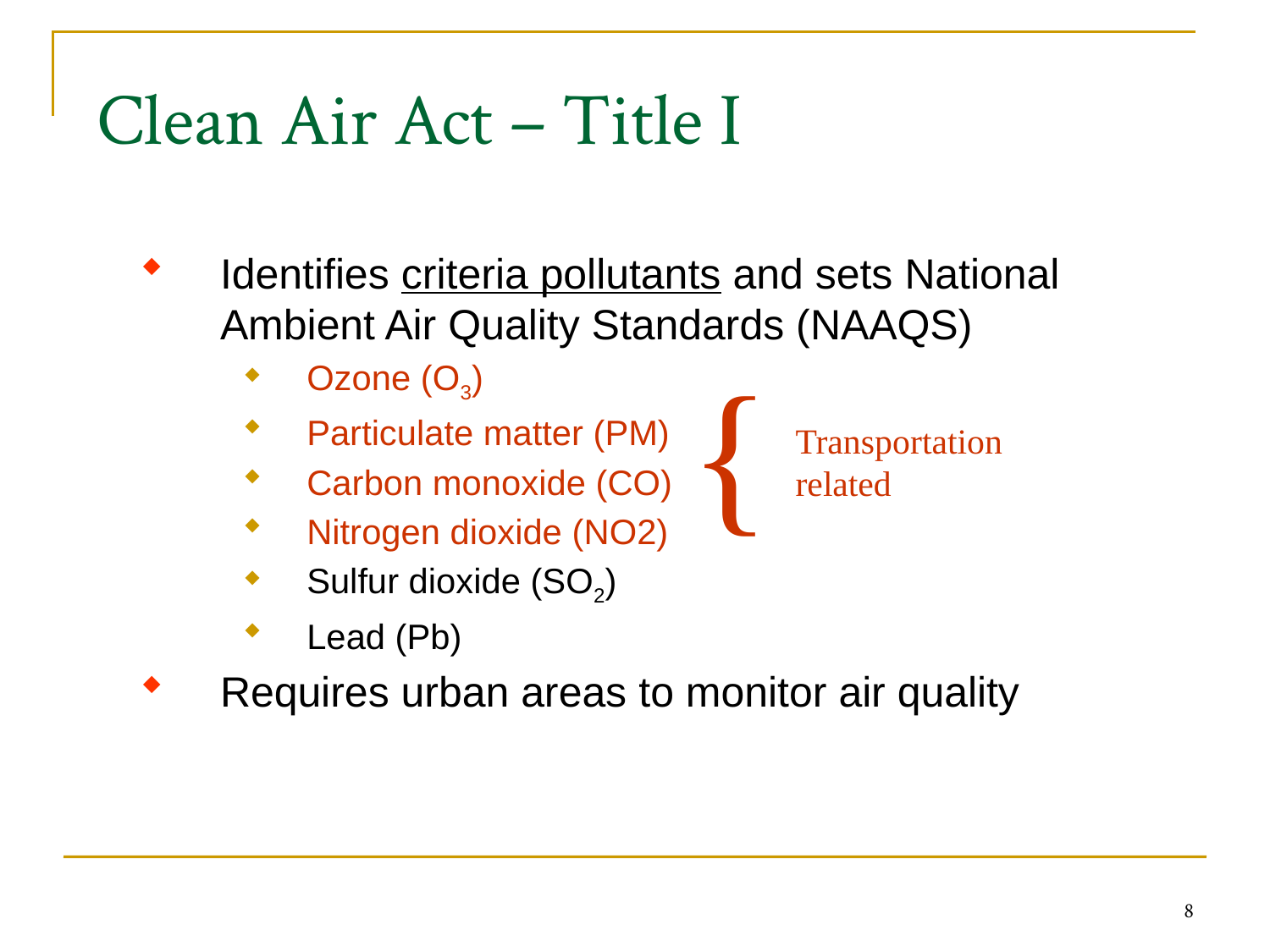

# Clean Air Act – Title I

Identifies criteria pollutants and sets National Ambient Air Quality Standards (NAAQS)
Ozone (O3)
Particulate matter (PM)
Carbon monoxide (CO)
Nitrogen dioxide (NO2)
Sulfur dioxide (SO2)
Lead (Pb)
Requires urban areas to monitor air quality
{
Transportation related
8